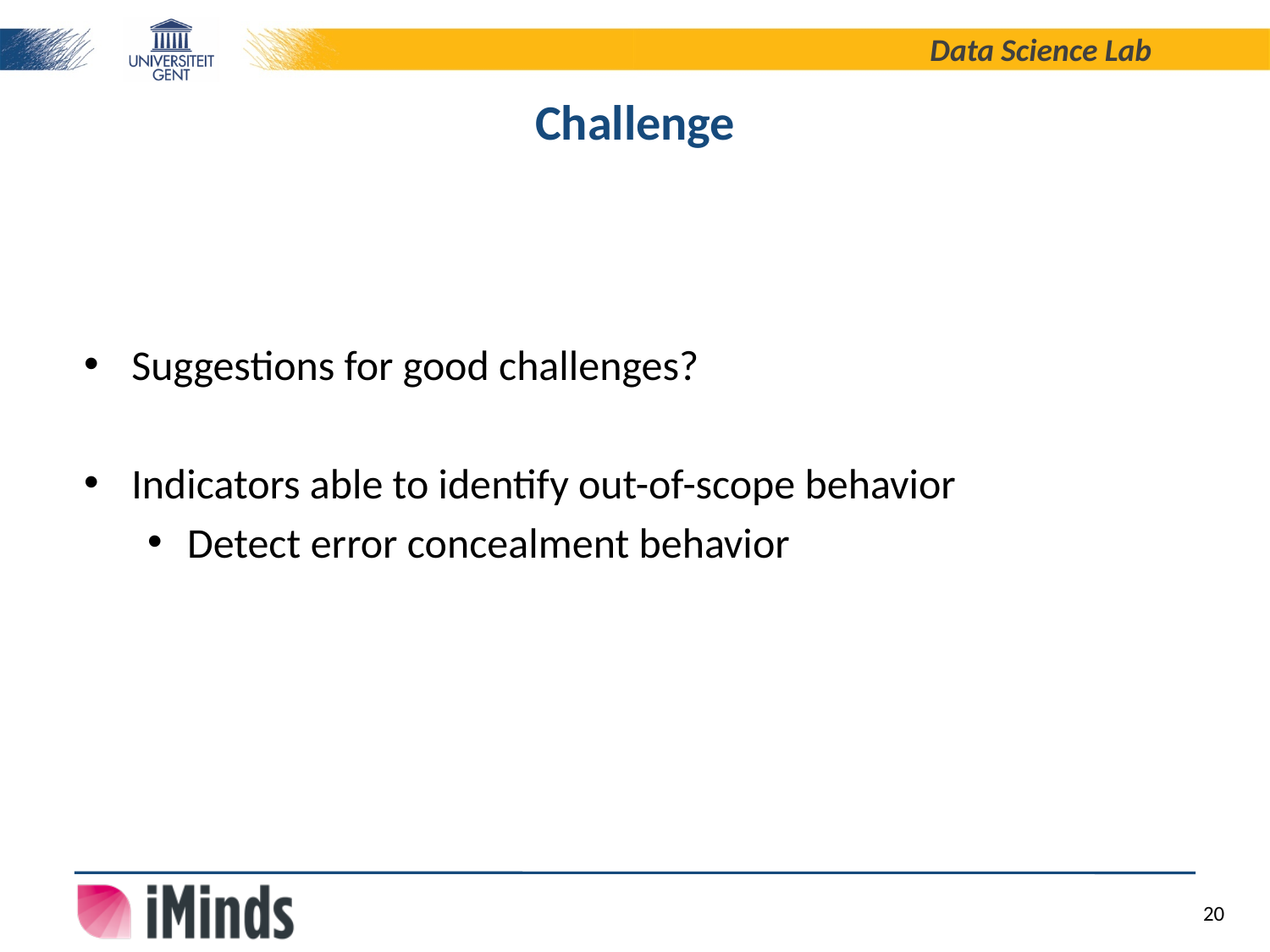

# Challenge
Suggestions for good challenges?

Indicators able to identify out-of-scope behavior
Detect error concealment behavior